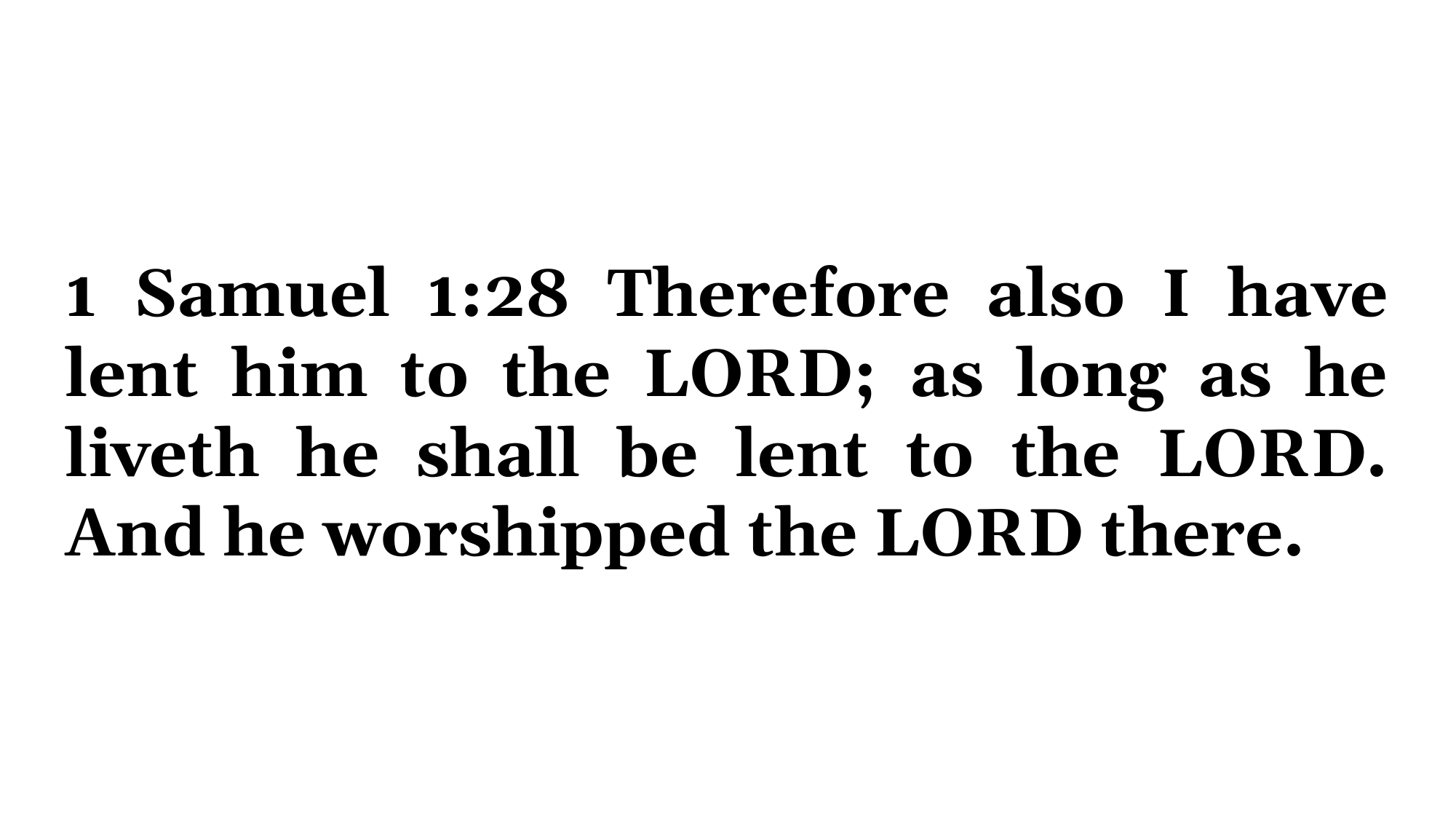

1 Samuel 1:28 Therefore also I have lent him to the LORD; as long as he liveth he shall be lent to the LORD. And he worshipped the LORD there.